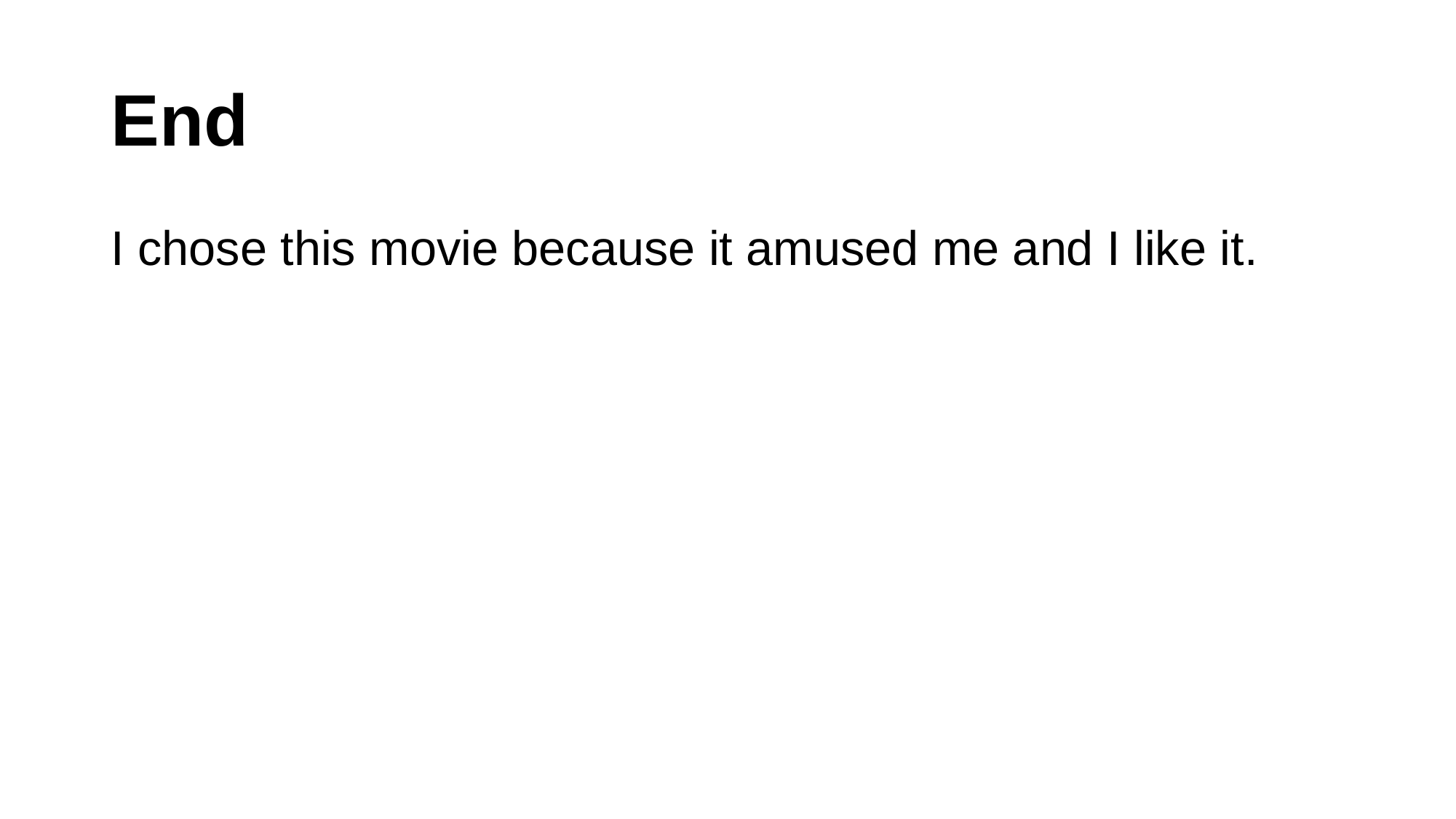

# End
I chose this movie because it amused me and I like it.